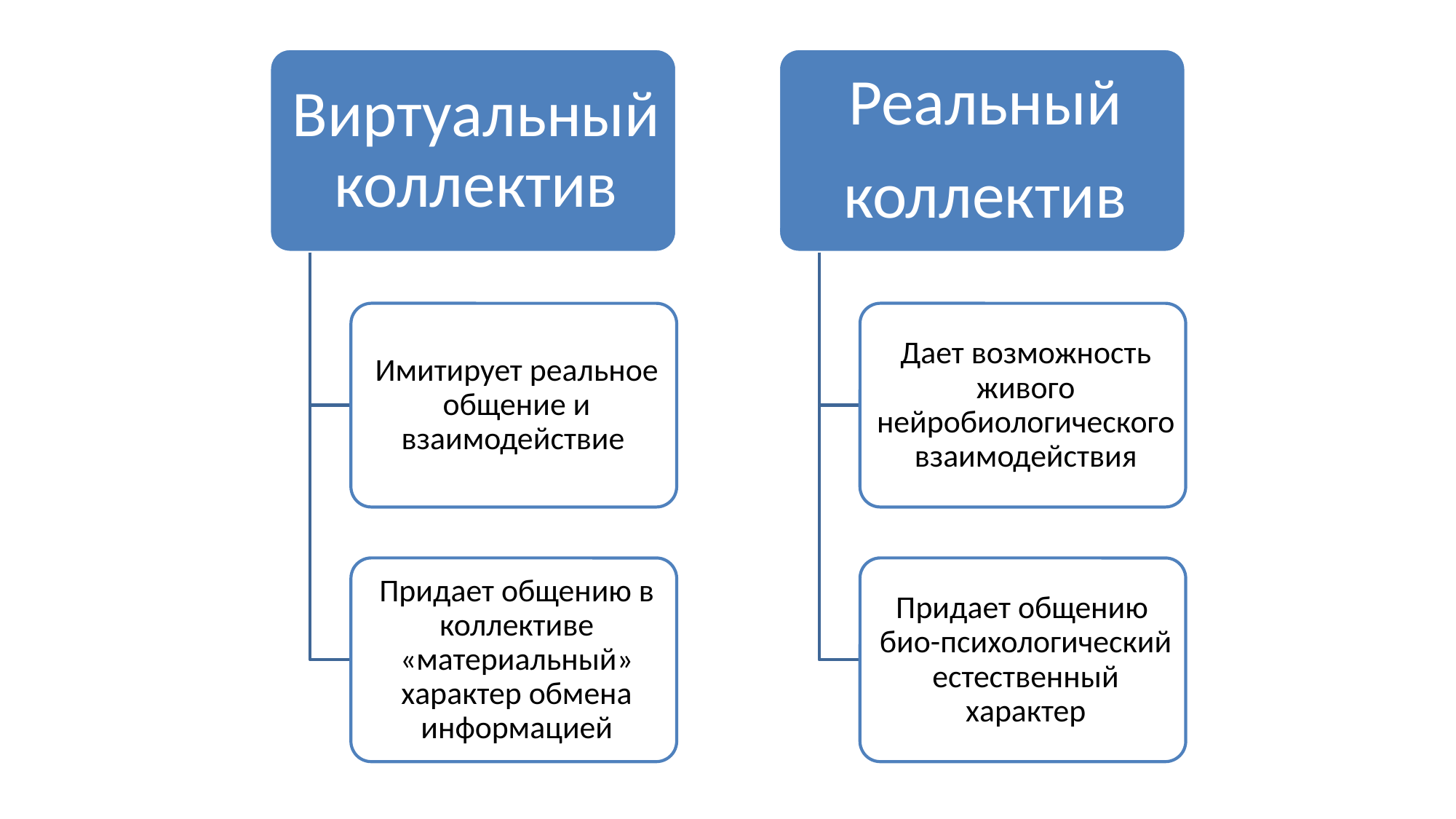

Виртуальный коллектив
Имитирует реальное общение и взаимодействие
Придает общению в коллективе «материальный» характер обмена информацией
Реальный
коллектив
Дает возможность живого нейробиологического взаимодействия
Придает общению  био-психологический естественный характер